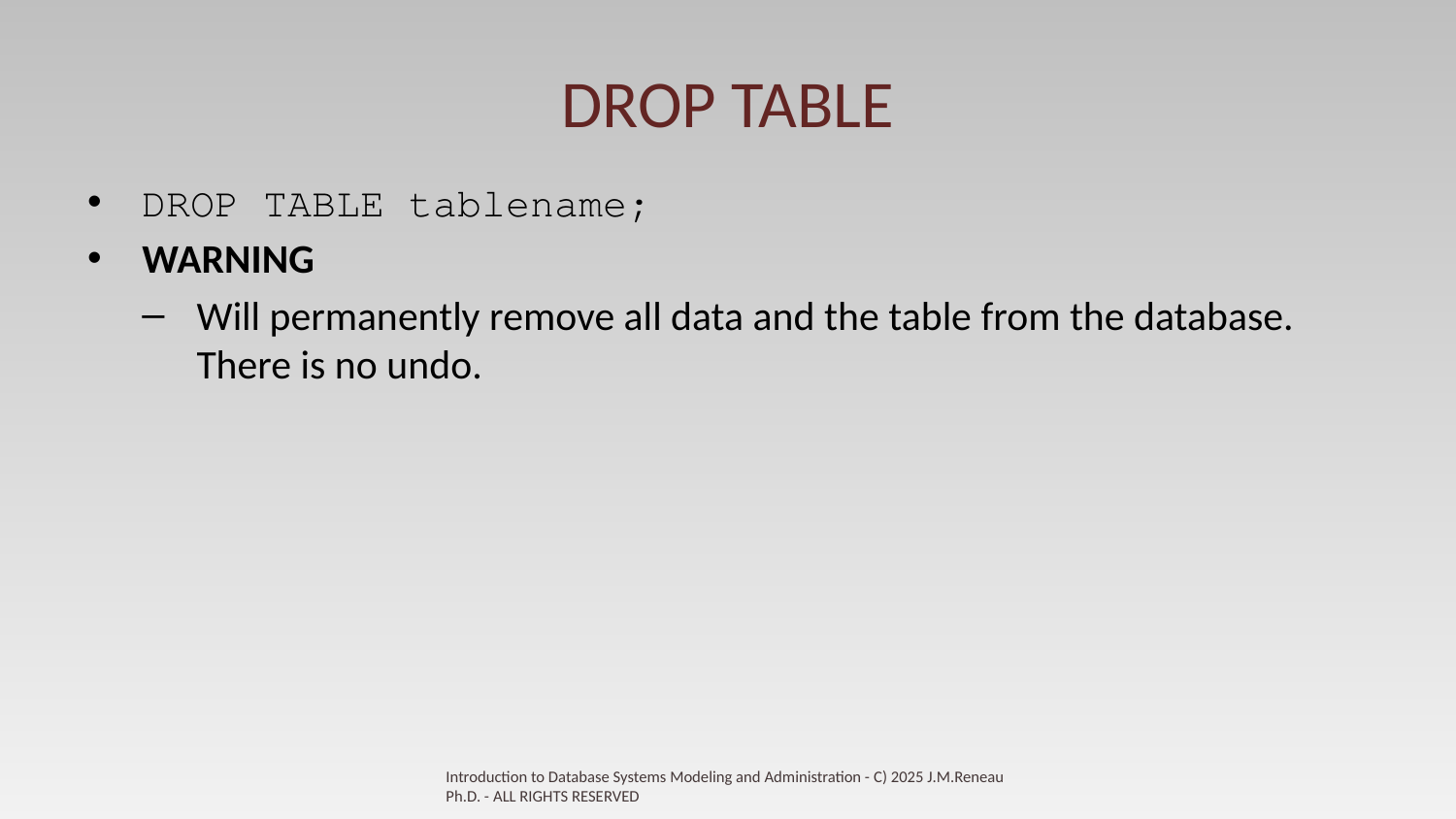

# DROP TABLE
DROP TABLE tablename;
WARNING
Will permanently remove all data and the table from the database. There is no undo.
Introduction to Database Systems Modeling and Administration - C) 2025 J.M.Reneau Ph.D. - ALL RIGHTS RESERVED